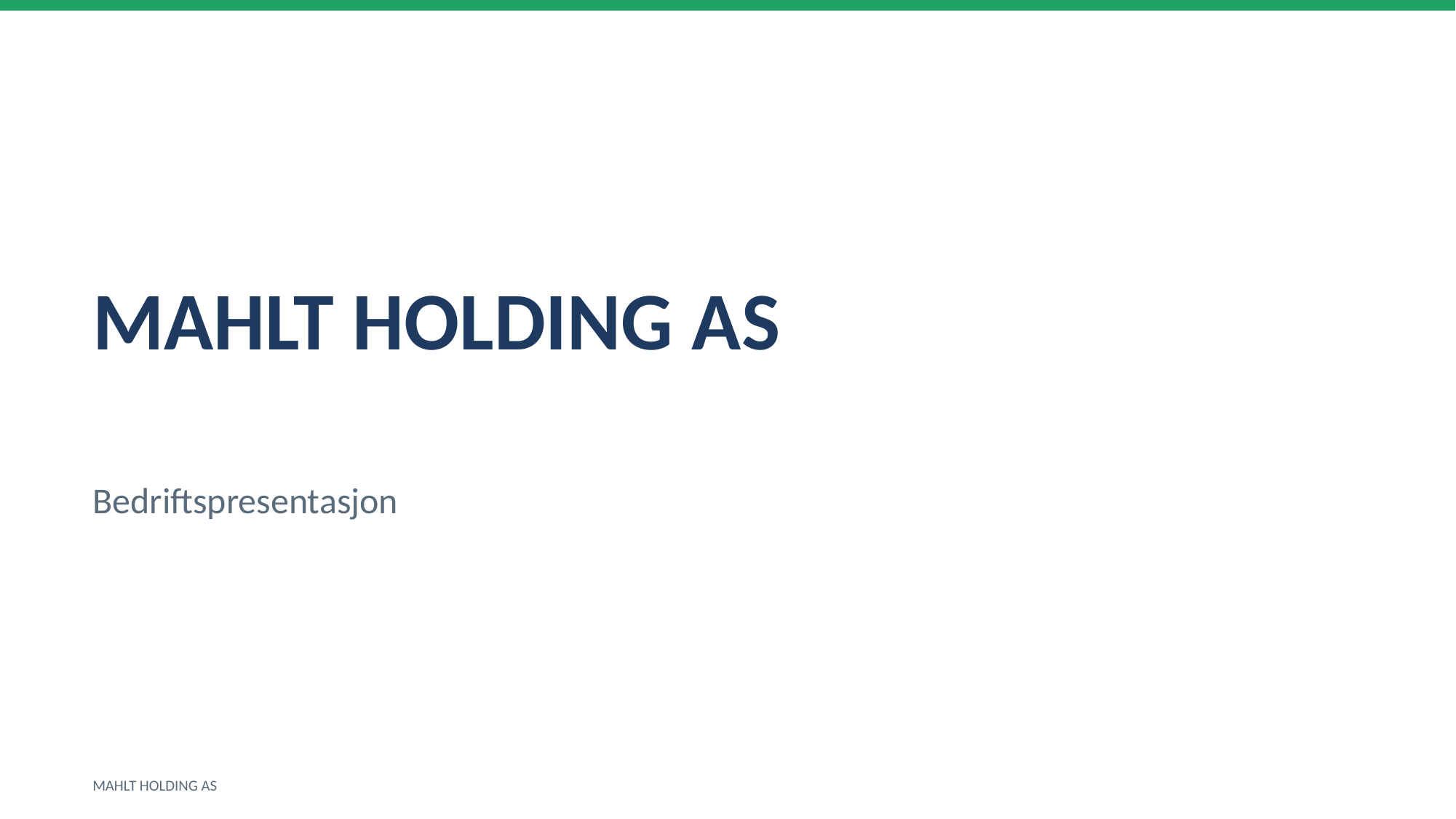

MAHLT HOLDING AS
Bedriftspresentasjon
MAHLT HOLDING AS